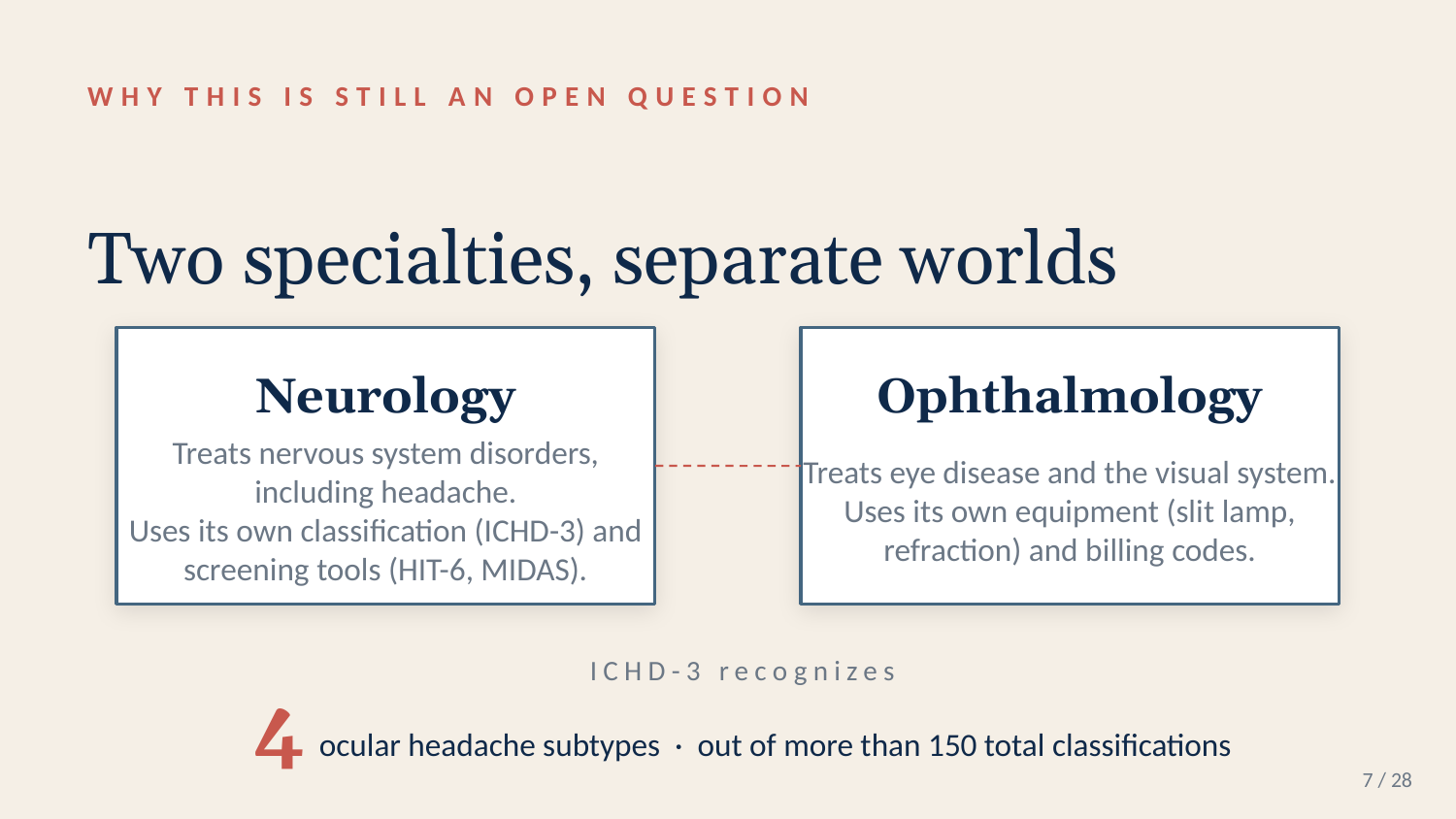

WHY THIS IS STILL AN OPEN QUESTION
Two specialties, separate worlds

Neurology
Ophthalmology
Treats nervous system disorders, including headache.
Uses its own classification (ICHD-3) and screening tools (HIT-6, MIDAS).
Treats eye disease and the visual system.
Uses its own equipment (slit lamp, refraction) and billing codes.

ICHD-3 recognizes
4  ocular headache subtypes  ·  out of more than 150 total classifications
7 / 28